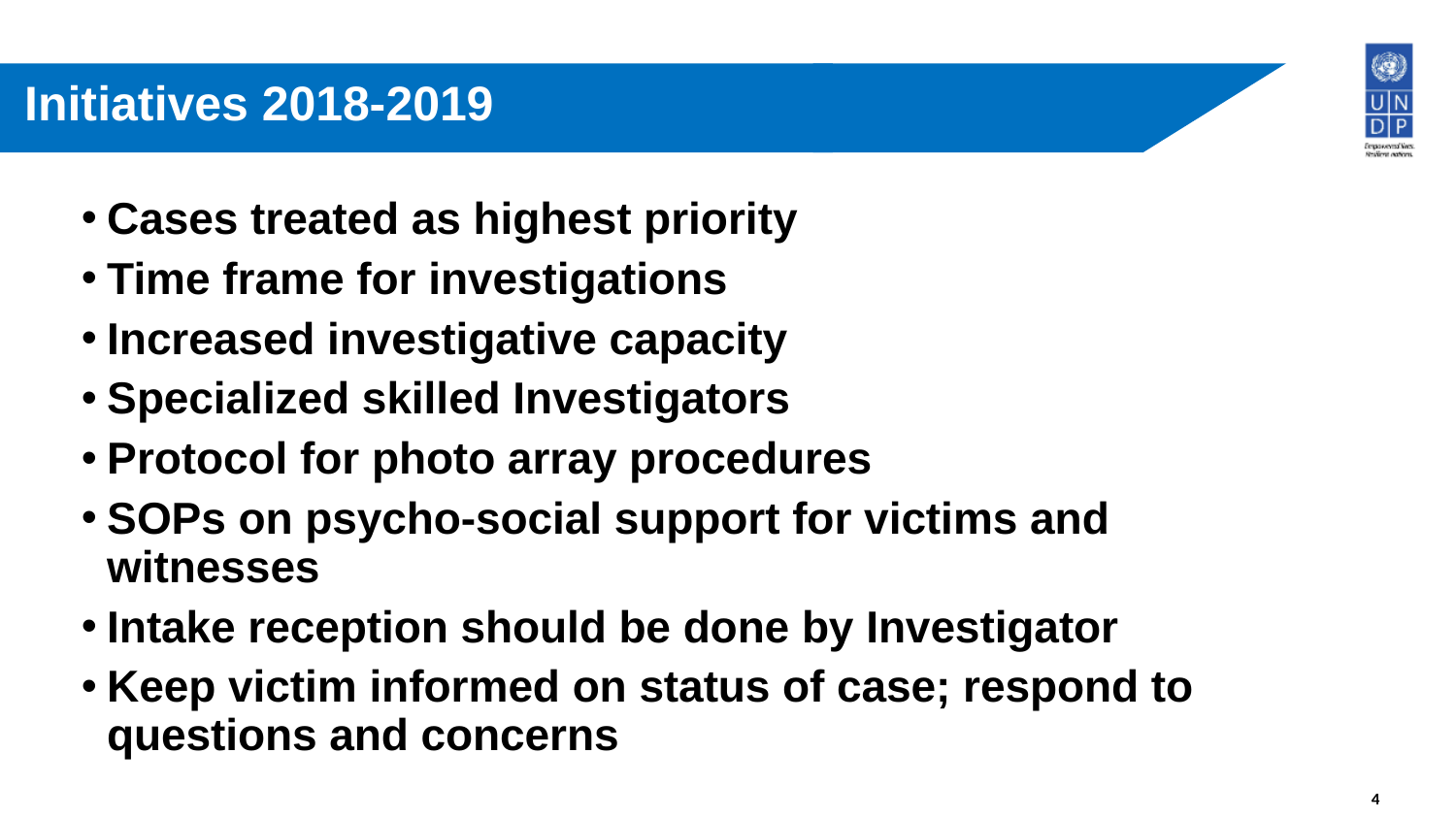

# Initiatives 2018-2019
Cases treated as highest priority
Time frame for investigations
Increased investigative capacity
Specialized skilled Investigators
Protocol for photo array procedures
SOPs on psycho-social support for victims and witnesses
Intake reception should be done by Investigator
Keep victim informed on status of case; respond to questions and concerns